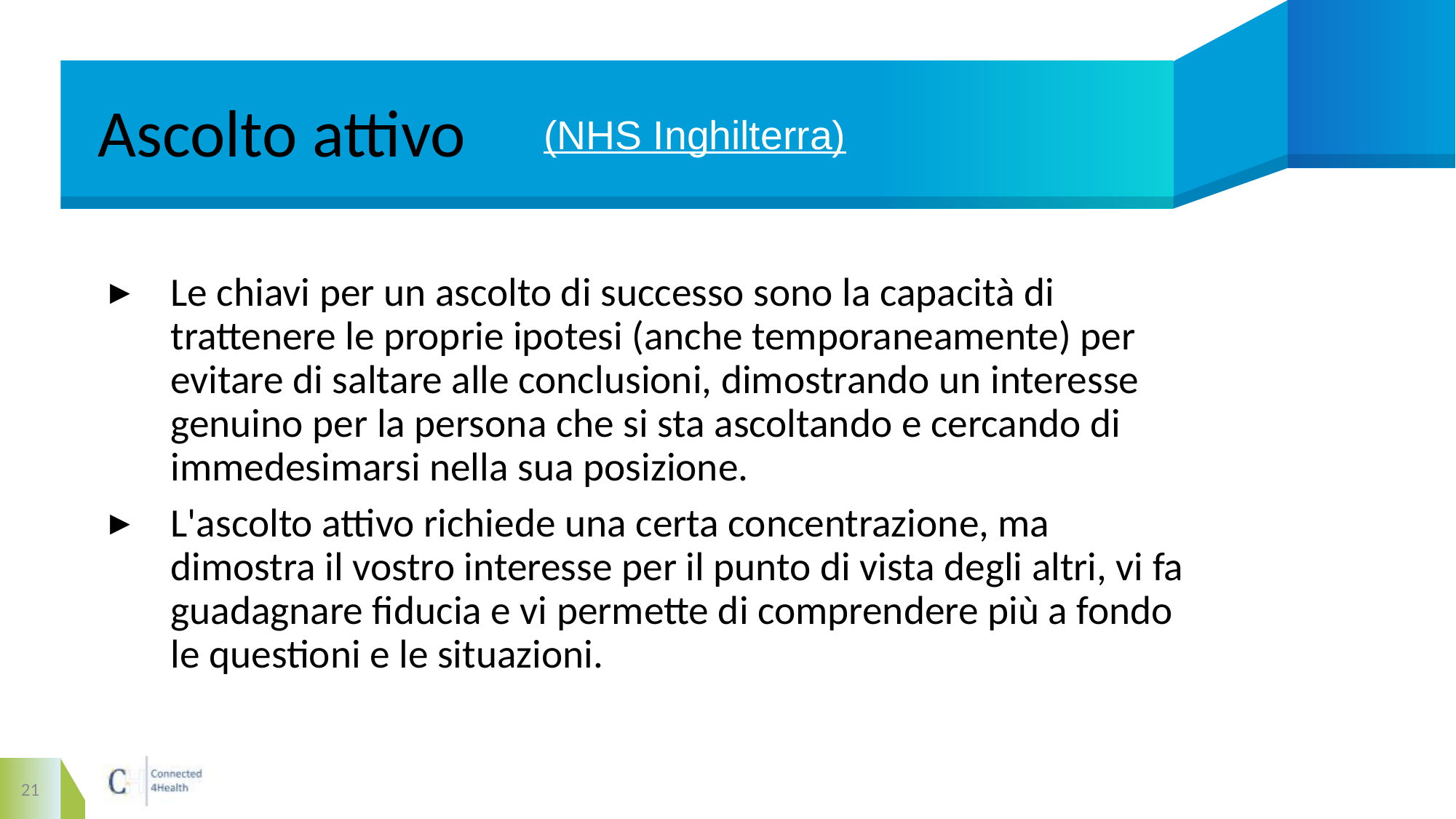

# Ascolto attivo
(NHS Inghilterra)
Le chiavi per un ascolto di successo sono la capacità di trattenere le proprie ipotesi (anche temporaneamente) per evitare di saltare alle conclusioni, dimostrando un interesse genuino per la persona che si sta ascoltando e cercando di immedesimarsi nella sua posizione.
L'ascolto attivo richiede una certa concentrazione, ma dimostra il vostro interesse per il punto di vista degli altri, vi fa guadagnare fiducia e vi permette di comprendere più a fondo le questioni e le situazioni.

21